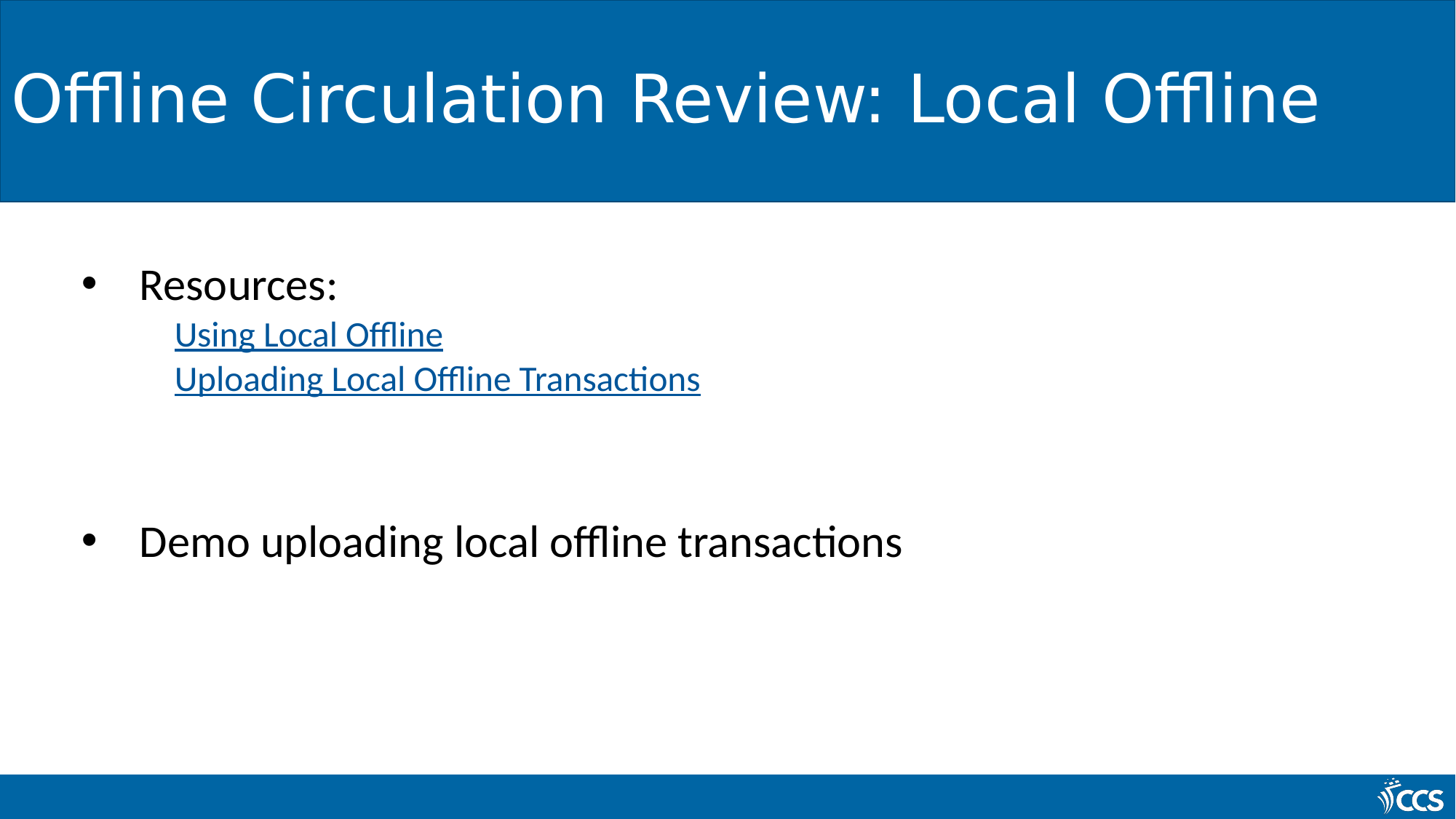

# Offline Circulation Review: Local Offline
Resources:
Using Local Offline
Uploading Local Offline Transactions

Demo uploading local offline transactions